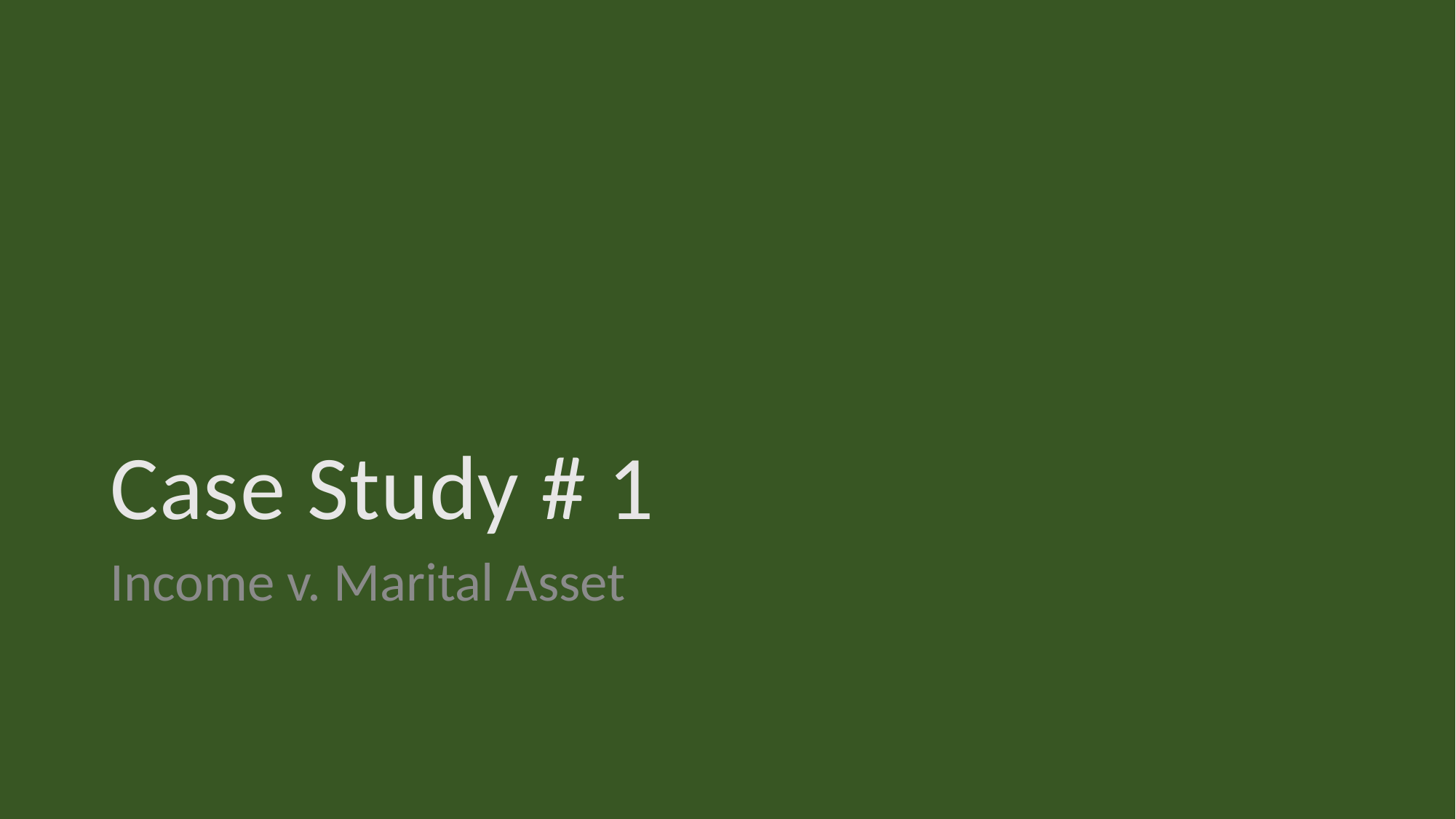

# Case Study # 1
Income v. Marital Asset